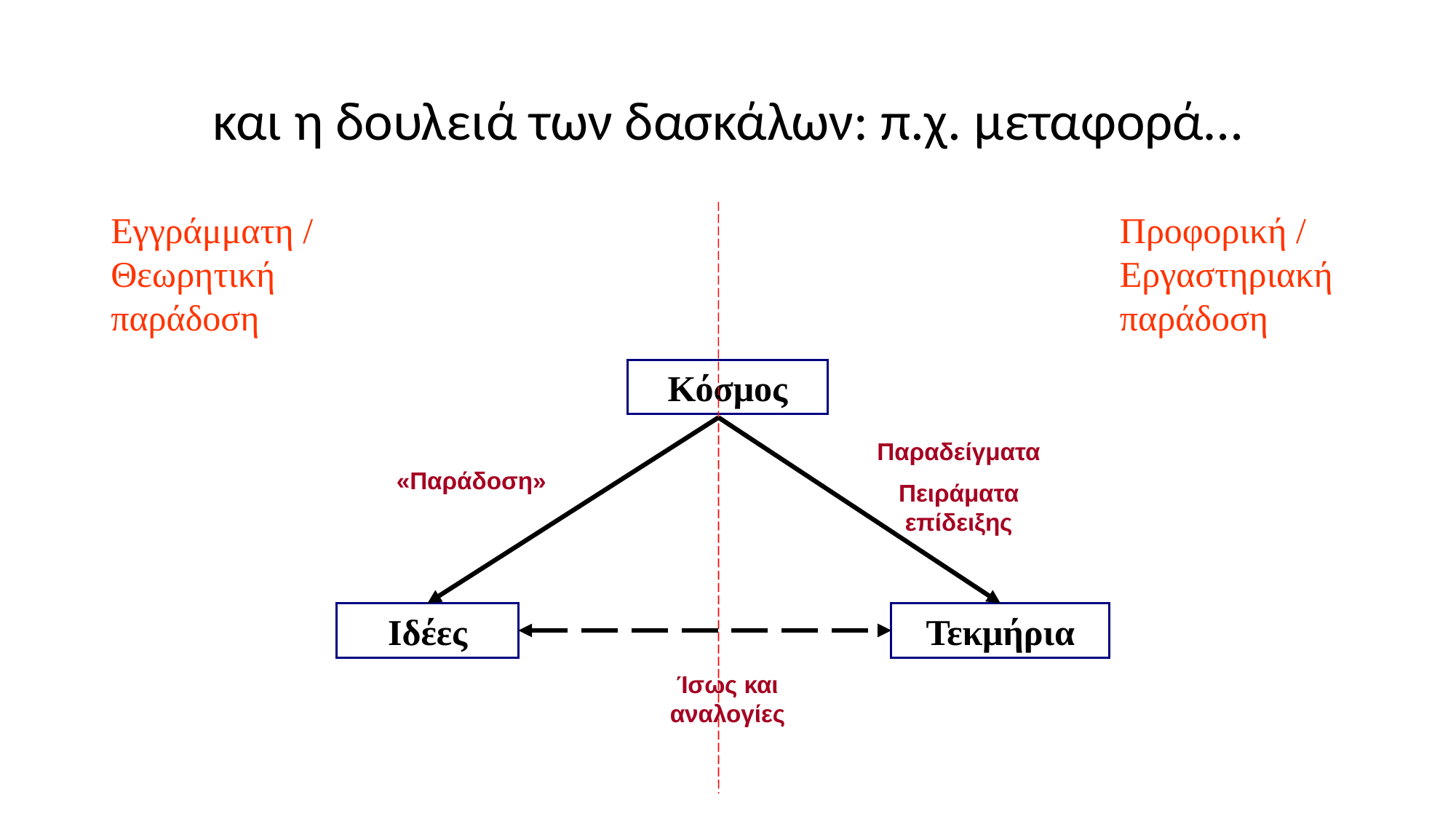

# και η δουλειά των δασκάλων: π.χ. μεταφορά…

Προφορική / Εργαστηριακή παράδοση
Εγγράμματη / Θεωρητική παράδοση
Κόσμος
Παραδείγματα
Πειράματα επίδειξης
«Παράδοση»
Ιδέες
Τεκμήρια
Ίσως και αναλογίες